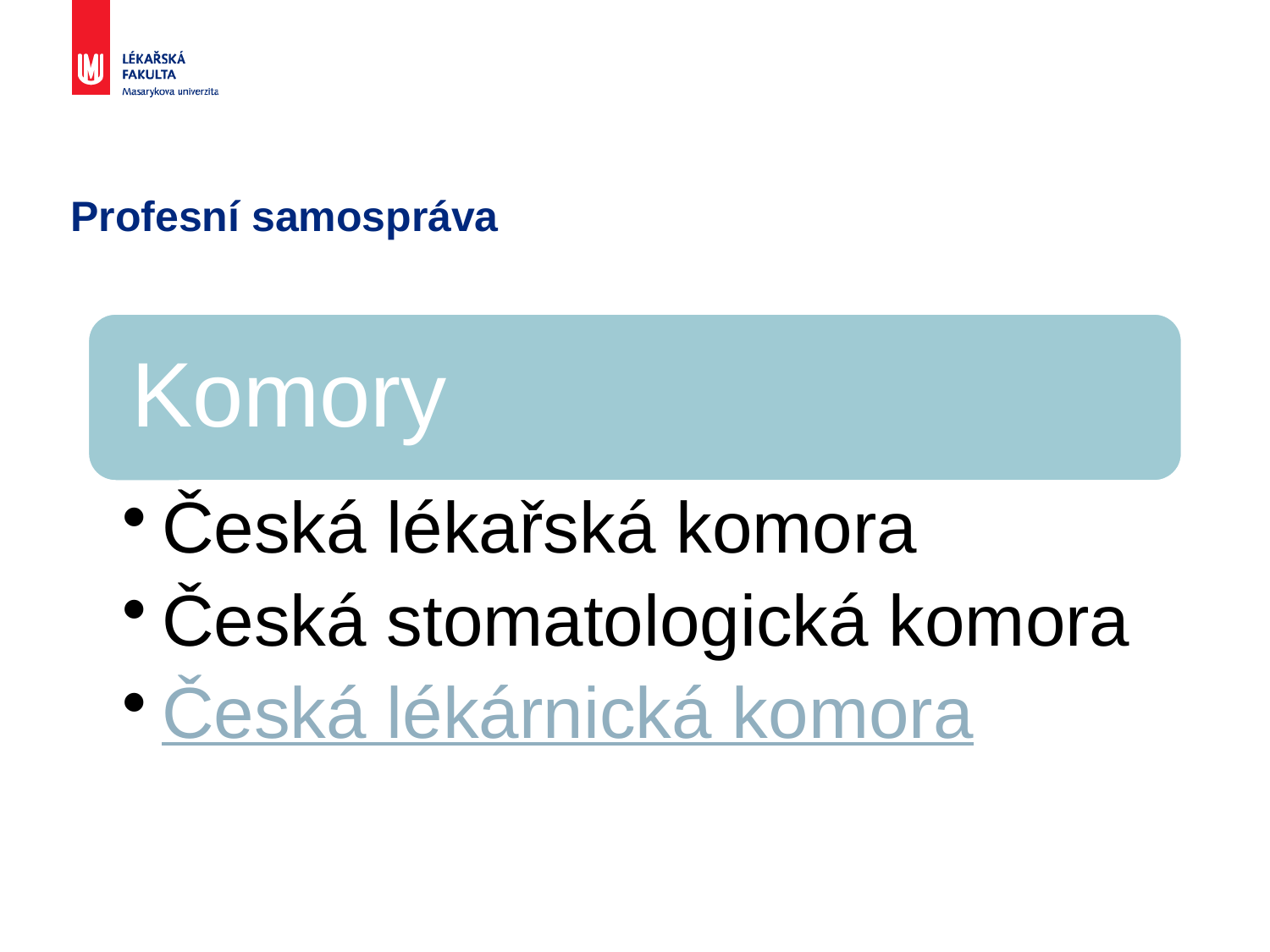

# Profesní samospráva
Komory
Česká lékařská komora
Česká stomatologická komora
Česká lékárnická komora